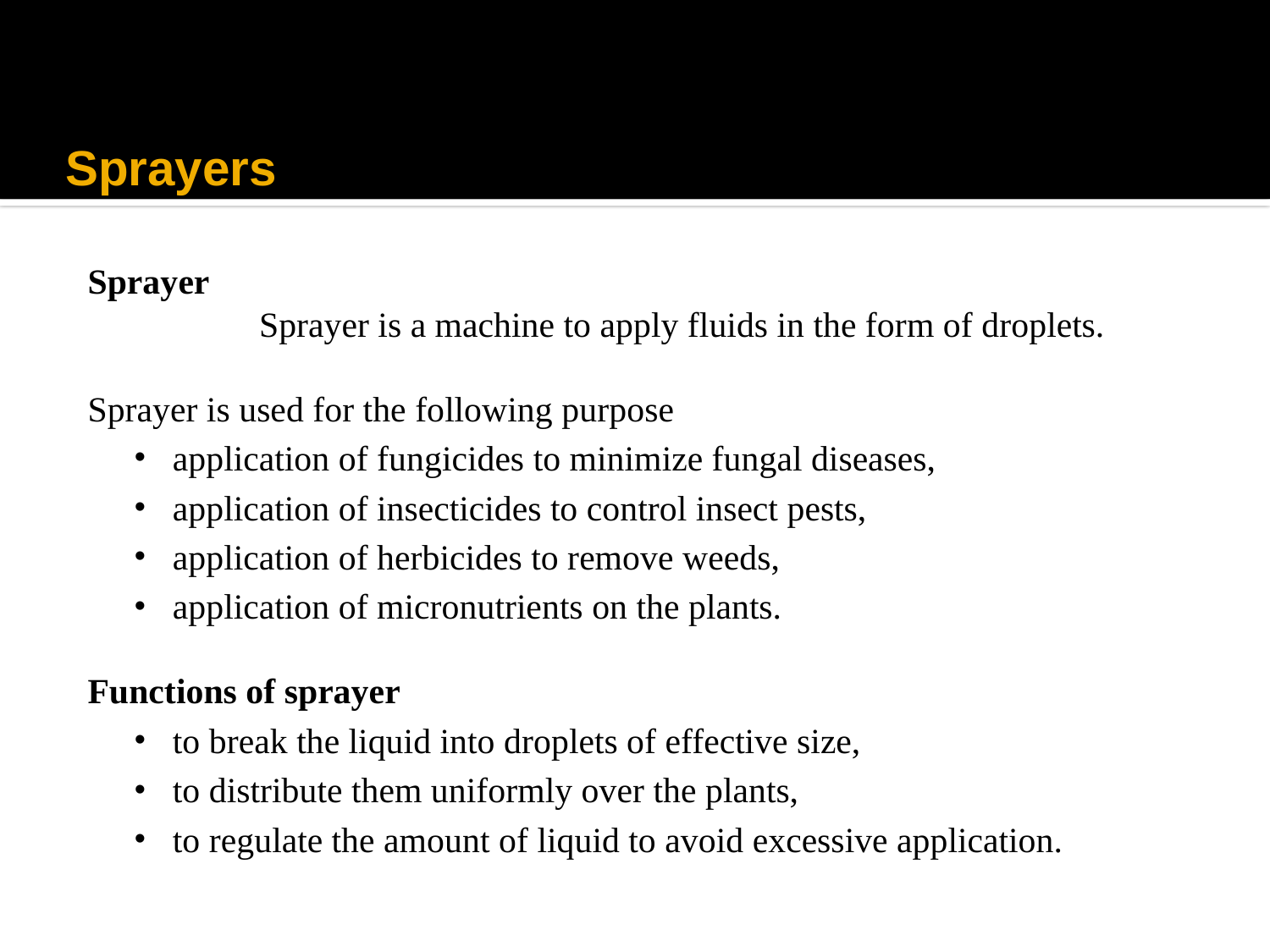

# Sprayers
Sprayer
		Sprayer is a machine to apply fluids in the form of droplets.

Sprayer is used for the following purpose
application of fungicides to minimize fungal diseases,
application of insecticides to control insect pests,
application of herbicides to remove weeds,
application of micronutrients on the plants.

Functions of sprayer
to break the liquid into droplets of effective size,
to distribute them uniformly over the plants,
to regulate the amount of liquid to avoid excessive application.